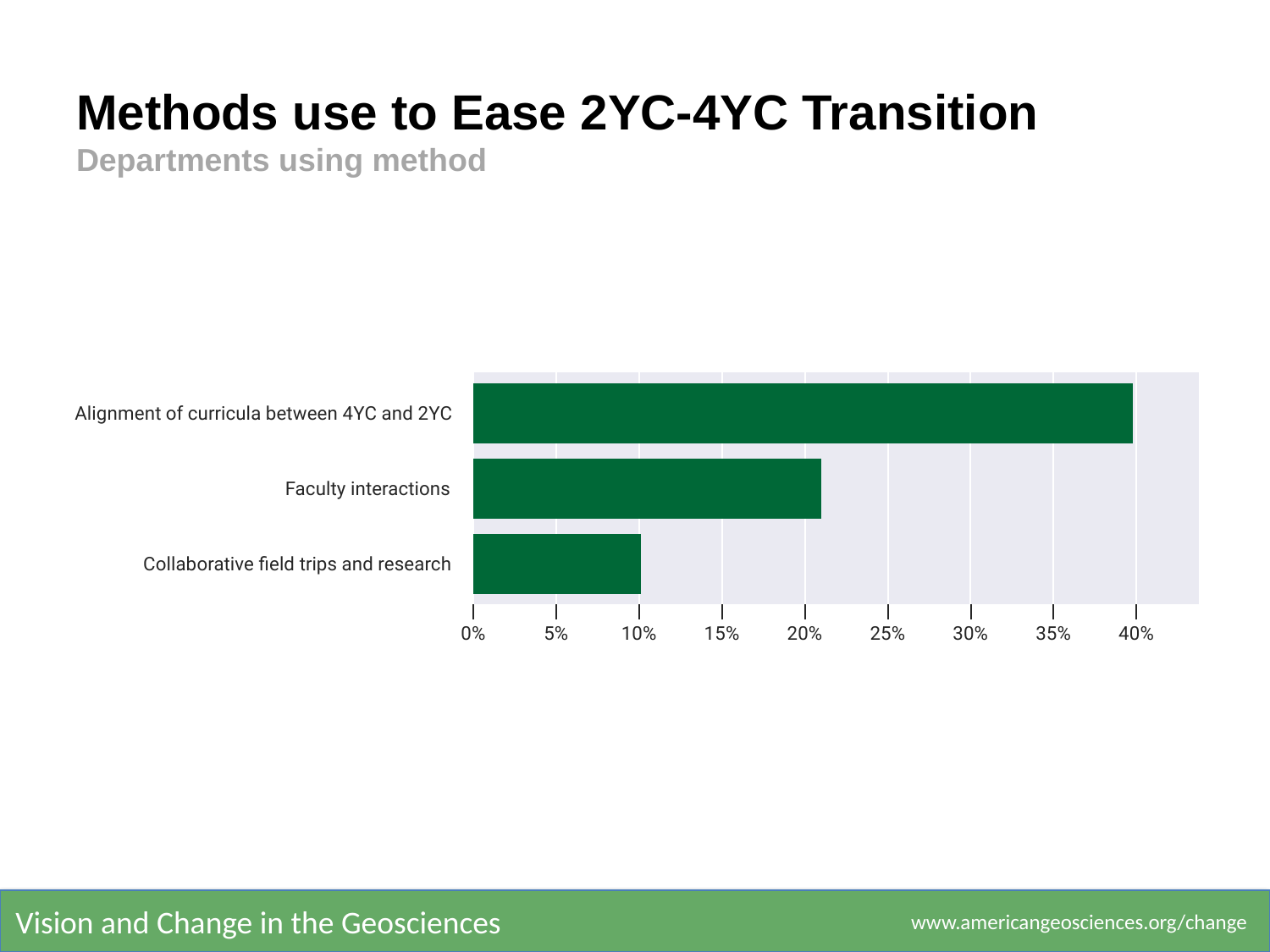

# Methods use to Ease 2YC-4YC Transition Departments using method

0%

5%

10%

15%

20%

25%

30%

35%

40%

Alignment of curricula between 4YC and 2YC
Faculty interactions
Collaborative field trips and research

Vision and Change in the Geosciences
www.americangeosciences.org/change